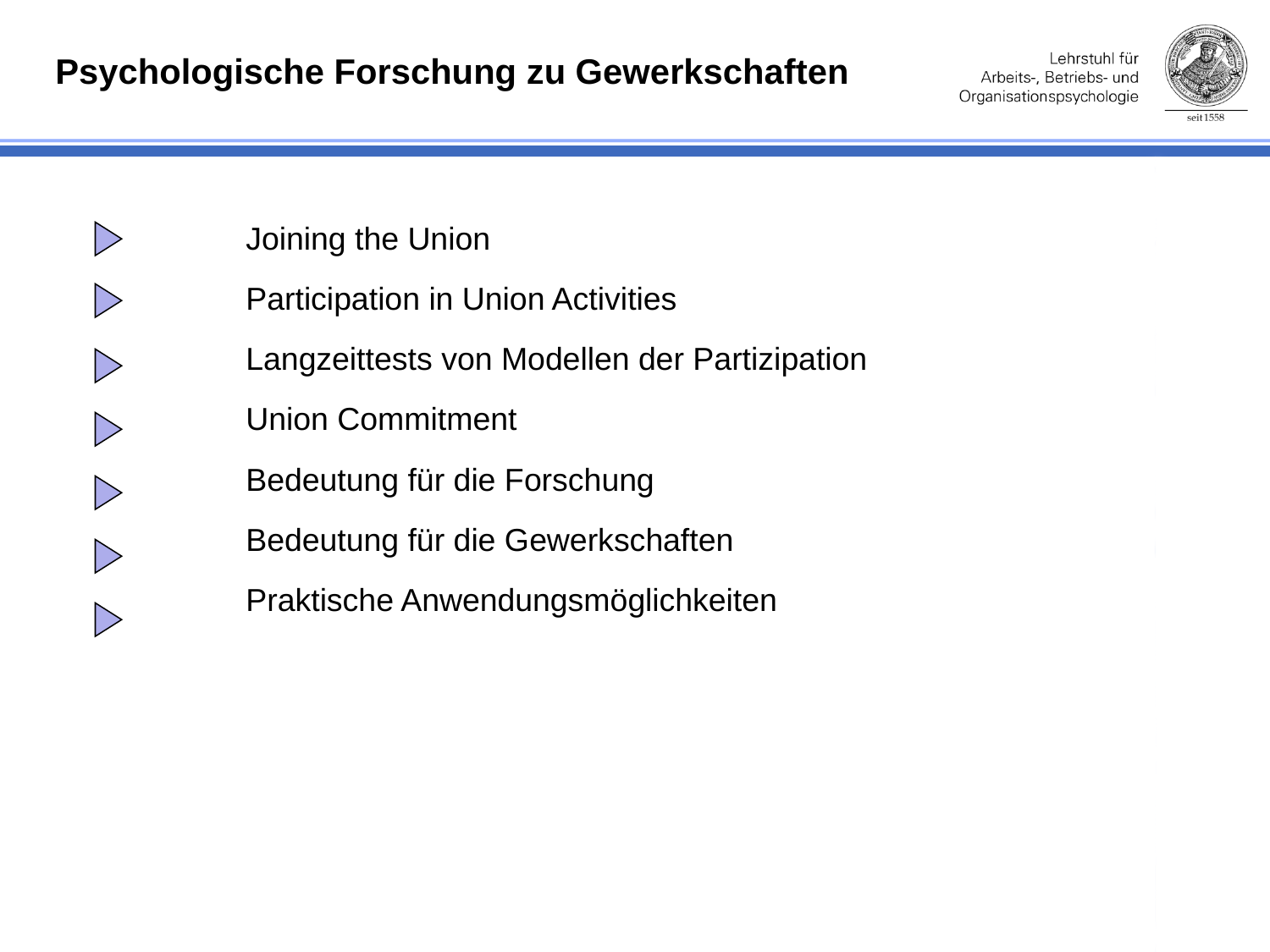

# Psychologische Forschung zu Gewerkschaften
Joining the Union
Participation in Union Activities
Langzeittests von Modellen der Partizipation
Union Commitment
Bedeutung für die Forschung
Bedeutung für die Gewerkschaften
Praktische Anwendungsmöglichkeiten